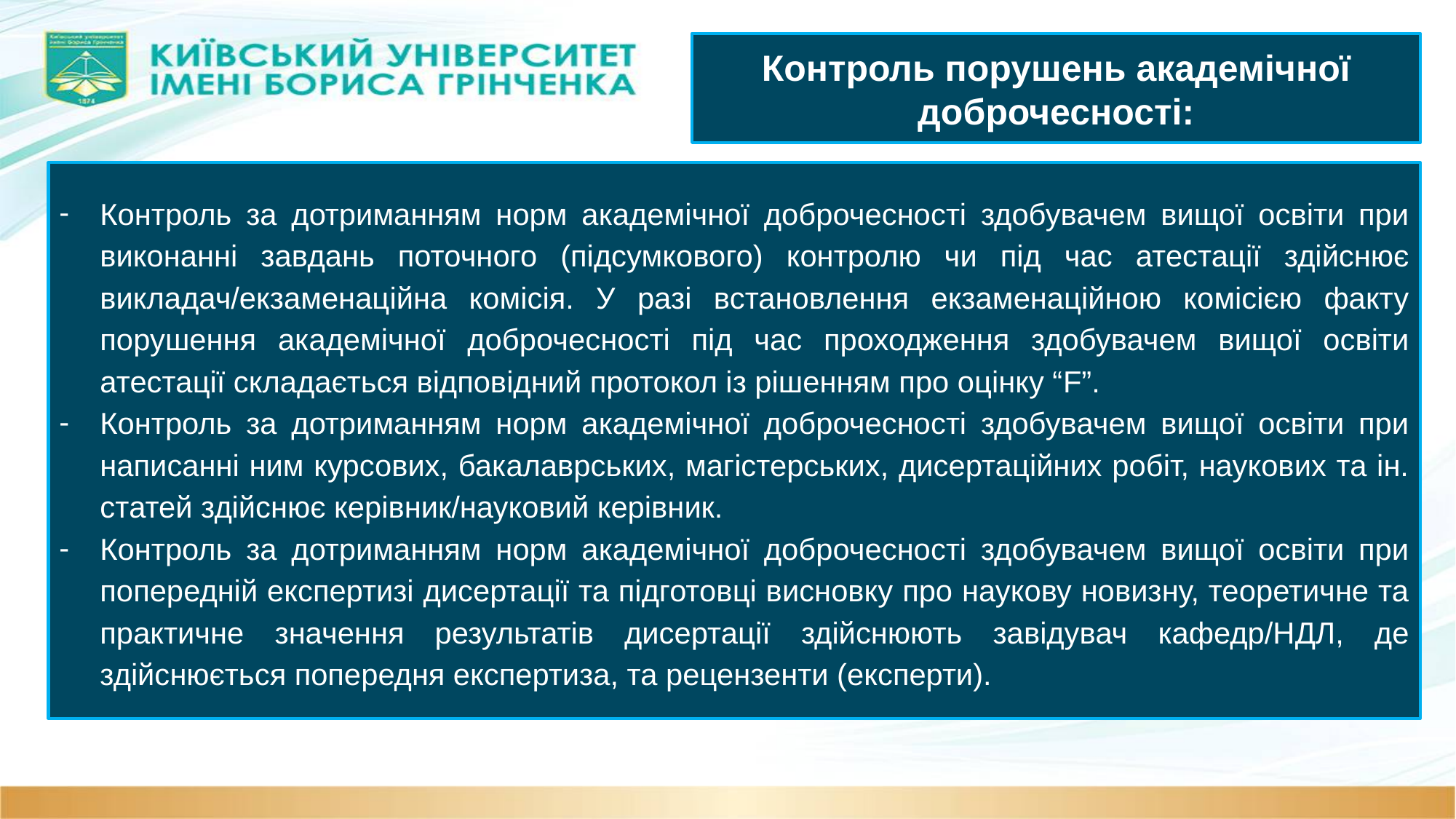

Контроль порушень академічної доброчесності:
Контроль за дотриманням норм академічної доброчесності здобувачем вищої освіти при виконанні завдань поточного (підсумкового) контролю чи під час атестації здійснює викладач/екзаменаційна комісія. У разі встановлення екзаменаційною комісією факту порушення академічної доброчесності під час проходження здобувачем вищої освіти атестації складається відповідний протокол із рішенням про оцінку “F”.
Контроль за дотриманням норм академічної доброчесності здобувачем вищої освіти при написанні ним курсових, бакалаврських, магістерських, дисертаційних робіт, наукових та ін. статей здійснює керівник/науковий керівник.
Контроль за дотриманням норм академічної доброчесності здобувачем вищої освіти при попередній експертизі дисертації та підготовці висновку про наукову новизну, теоретичне та практичне значення результатів дисертації здійснюють завідувач кафедр/НДЛ, де здійснюється попередня експертиза, та рецензенти (експерти).